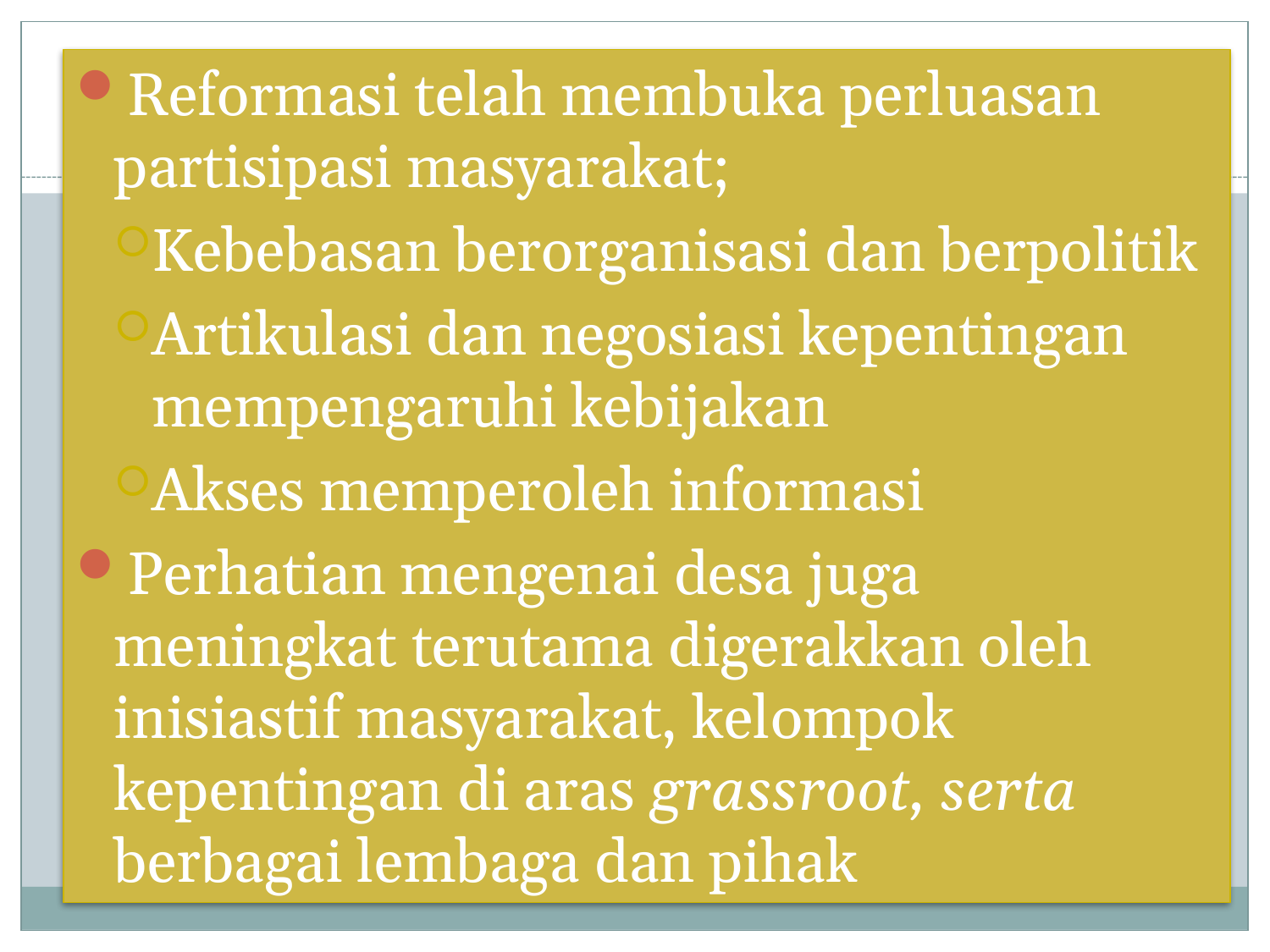

Reformasi telah membuka perluasan partisipasi masyarakat;
Kebebasan berorganisasi dan berpolitik
Artikulasi dan negosiasi kepentingan mempengaruhi kebijakan
Akses memperoleh informasi
Perhatian mengenai desa juga meningkat terutama digerakkan oleh inisiastif masyarakat, kelompok kepentingan di aras grassroot, serta berbagai lembaga dan pihak